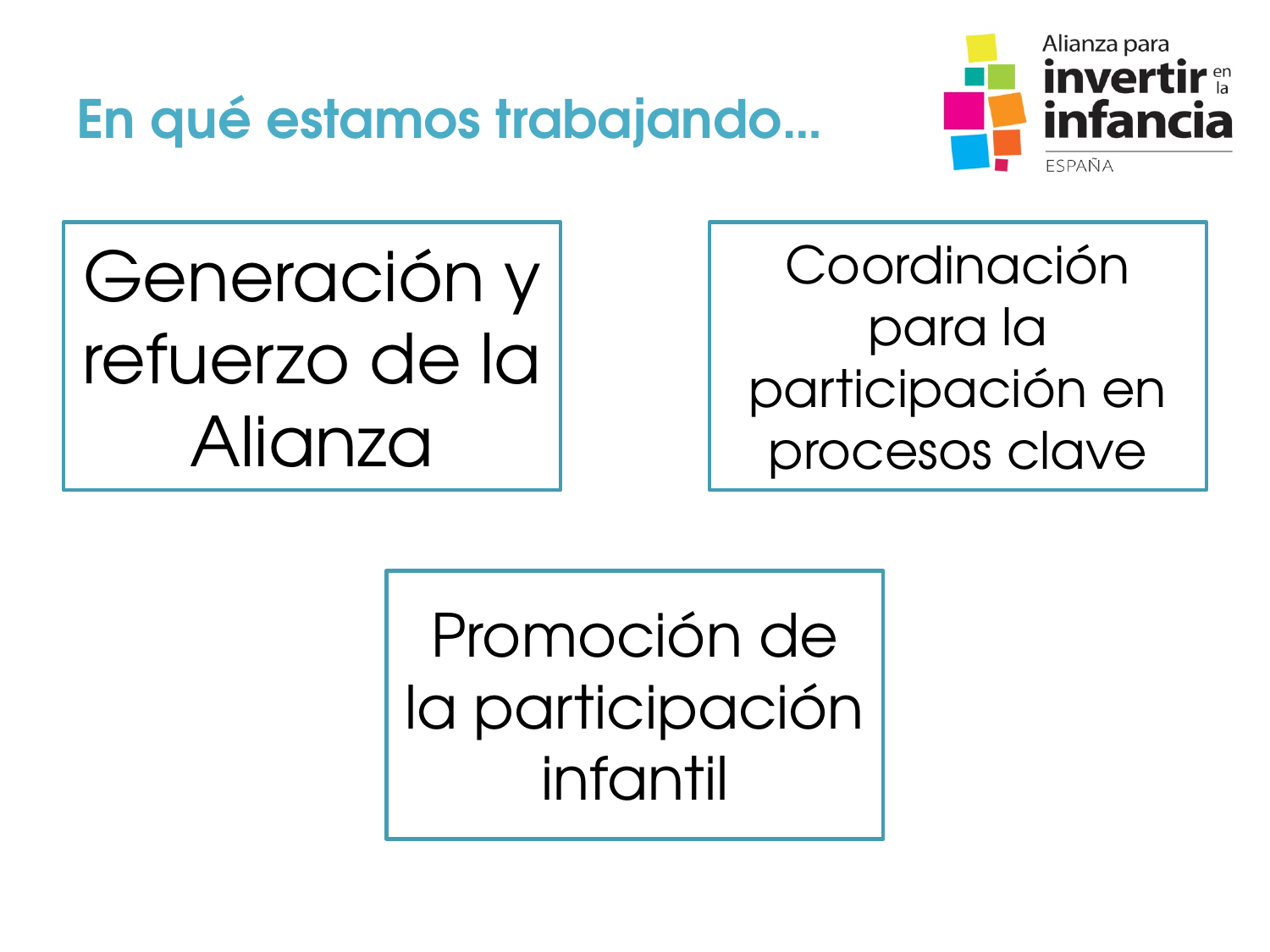

# En qué estamos trabajando…
Generación y refuerzo de la Alianza
Coordinación para la participación en procesos clave
Promoción de la participación infantil